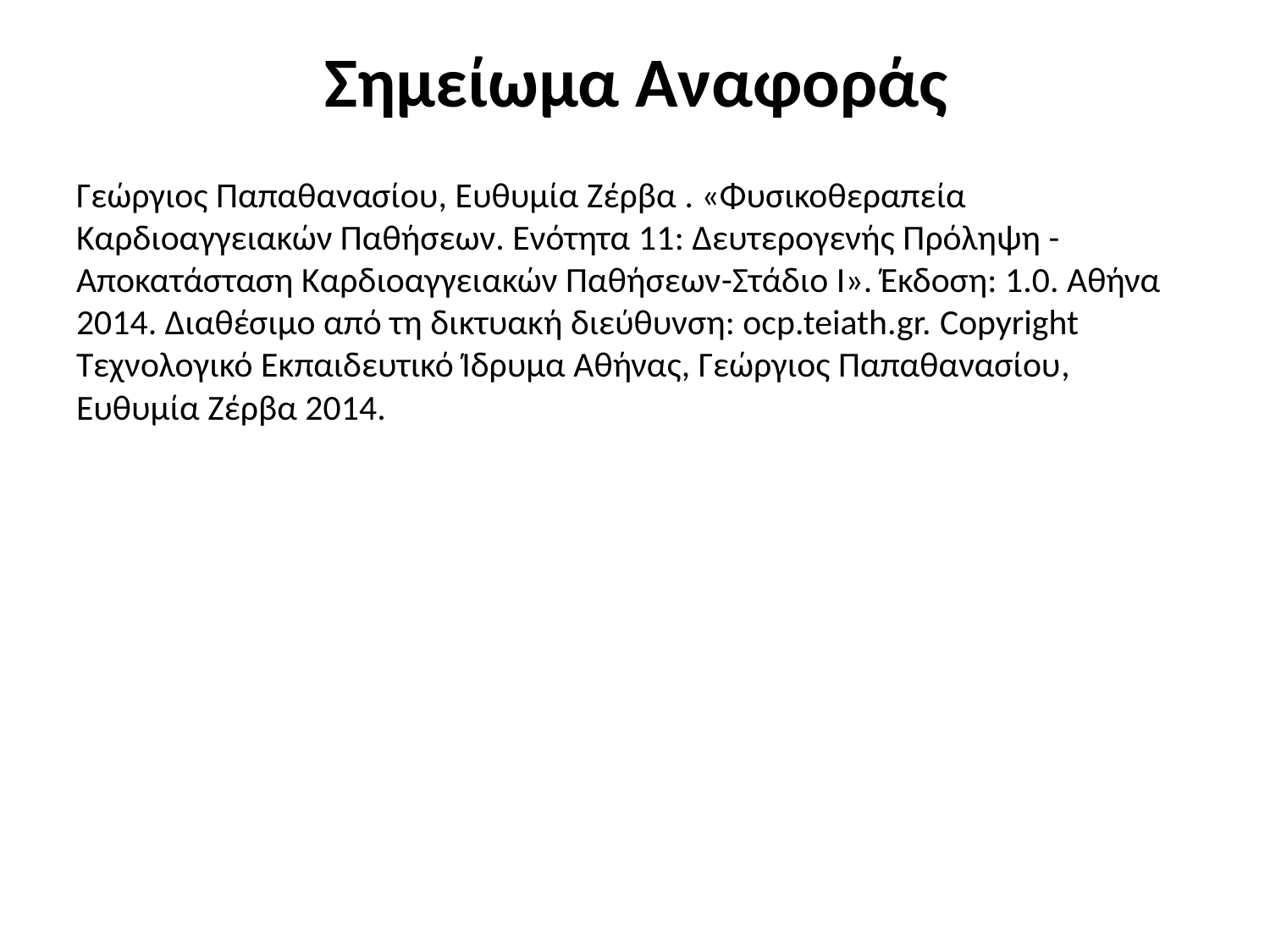

# Σημείωμα Αναφοράς
Γεώργιος Παπαθανασίου, Ευθυμία Ζέρβα . «Φυσικοθεραπεία Καρδιοαγγειακών Παθήσεων. Ενότητα 11: Δευτερογενής Πρόληψη - Αποκατάσταση Καρδιοαγγειακών Παθήσεων-Στάδιο Ι». Έκδοση: 1.0. Αθήνα 2014. Διαθέσιμο από τη δικτυακή διεύθυνση: ocp.teiath.gr. Copyright Τεχνολογικό Εκπαιδευτικό Ίδρυμα Αθήνας, Γεώργιος Παπαθανασίου, Ευθυμία Ζέρβα 2014.